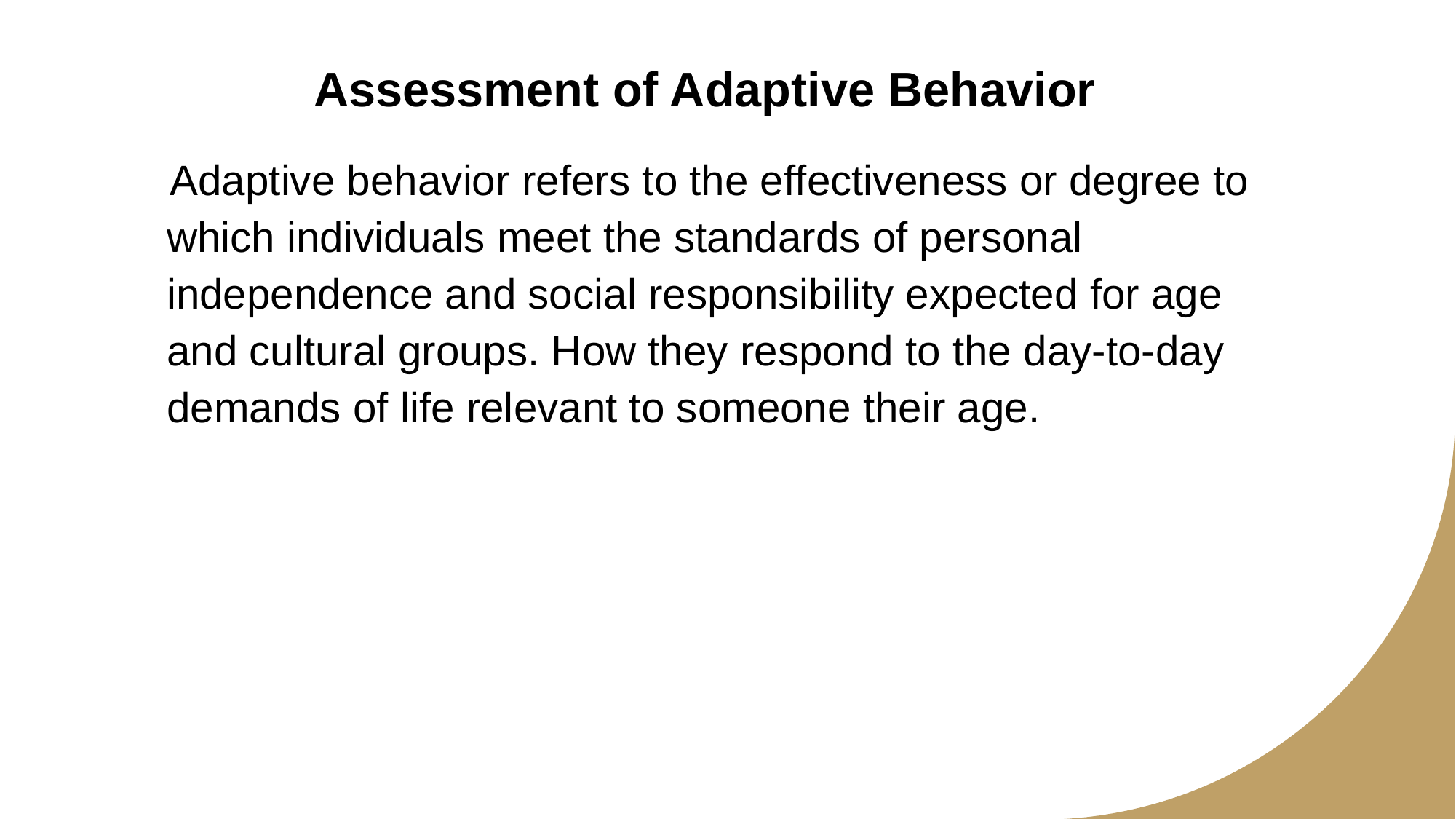

# Assessment of Adaptive Behavior
    Adaptive behavior refers to the effectiveness or degree to which individuals meet the standards of personal independence and social responsibility expected for age and cultural groups. How they respond to the day-to-day demands of life relevant to someone their age.